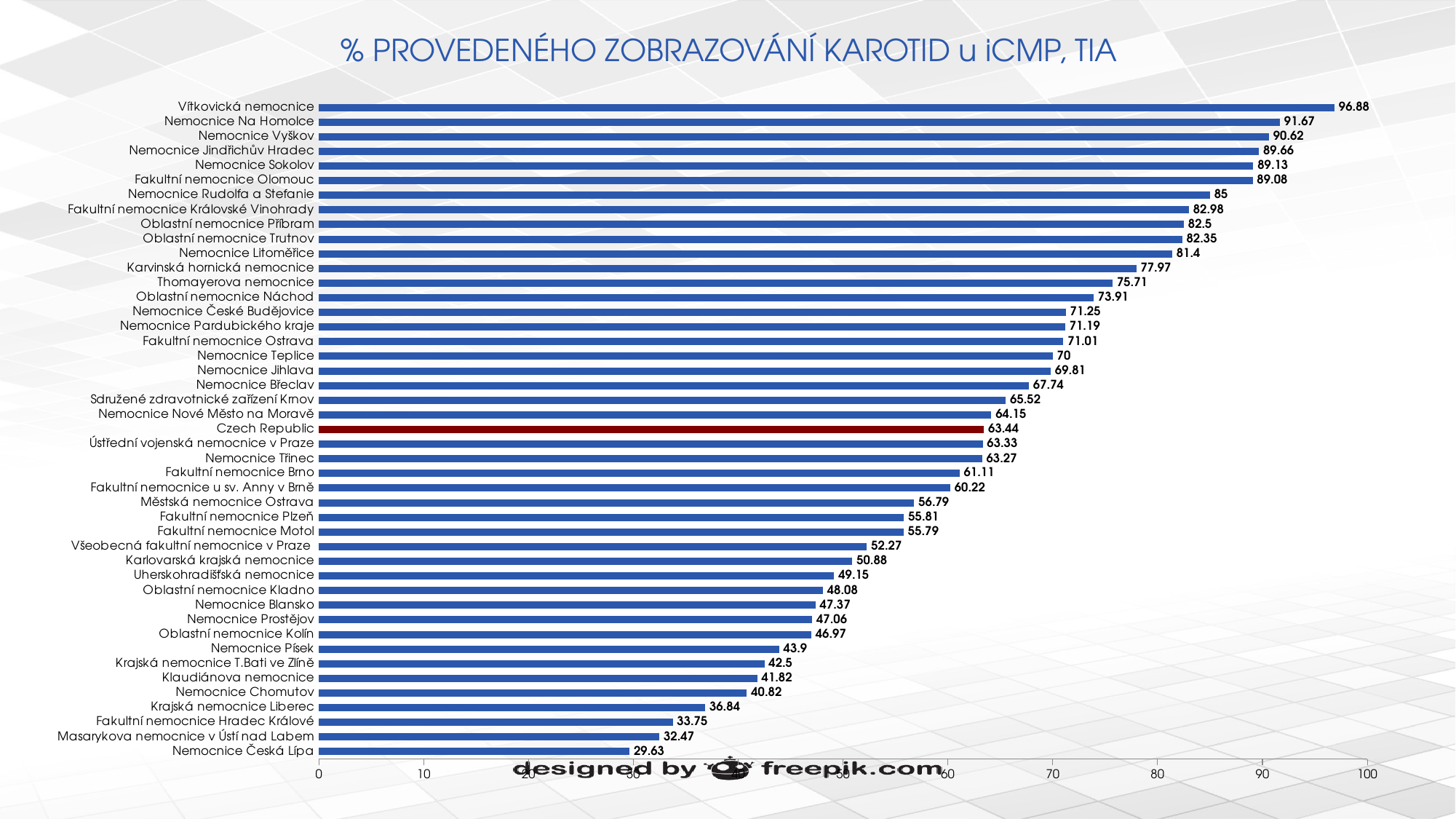

# % PROVEDENÉHO ZOBRAZOVÁNÍ KAROTID u iCMP, TIA

### Chart

| Category | % carotid arteries imaging - Yes |
|---|---|
| Nemocnice Česká Lípa | 29.63 |
| Masarykova nemocnice v Ústí nad Labem | 32.47 |
| Fakultní nemocnice Hradec Králové | 33.75 |
| Krajská nemocnice Liberec | 36.84 |
| Nemocnice Chomutov | 40.82 |
| Klaudiánova nemocnice | 41.82 |
| Krajská nemocnice T.Bati ve Zlíně | 42.5 |
| Nemocnice Písek | 43.9 |
| Oblastní nemocnice Kolín | 46.97 |
| Nemocnice Prostějov | 47.06 |
| Nemocnice Blansko | 47.37 |
| Oblastní nemocnice Kladno | 48.08 |
| Uherskohradišťská nemocnice | 49.15 |
| Karlovarská krajská nemocnice | 50.88 |
| Všeobecná fakultní nemocnice v Praze  | 52.27 |
| Fakultní nemocnice Motol | 55.79 |
| Fakultní nemocnice Plzeň | 55.81 |
| Městská nemocnice Ostrava | 56.79 |
| Fakultní nemocnice u sv. Anny v Brně | 60.22 |
| Fakultní nemocnice Brno | 61.11 |
| Nemocnice Třinec | 63.27 |
| Ústřední vojenská nemocnice v Praze | 63.33 |
| Czech Republic | 63.44 |
| Nemocnice Nové Město na Moravě | 64.15 |
| Sdružené zdravotnické zařízení Krnov | 65.52 |
| Nemocnice Břeclav | 67.74 |
| Nemocnice Jihlava | 69.81 |
| Nemocnice Teplice | 70.0 |
| Fakultní nemocnice Ostrava | 71.01 |
| Nemocnice Pardubického kraje | 71.19 |
| Nemocnice České Budějovice | 71.25 |
| Oblastní nemocnice Náchod | 73.91 |
| Thomayerova nemocnice | 75.71 |
| Karvinská hornická nemocnice | 77.97 |
| Nemocnice Litoměřice | 81.4 |
| Oblastní nemocnice Trutnov | 82.35 |
| Oblastní nemocnice Příbram | 82.5 |
| Fakultní nemocnice Královské Vinohrady | 82.98 |
| Nemocnice Rudolfa a Stefanie | 85.0 |
| Fakultní nemocnice Olomouc | 89.08 |
| Nemocnice Sokolov | 89.13 |
| Nemocnice Jindřichův Hradec | 89.66 |
| Nemocnice Vyškov | 90.62 |
| Nemocnice Na Homolce | 91.67 |
| Vítkovická nemocnice | 96.88 |